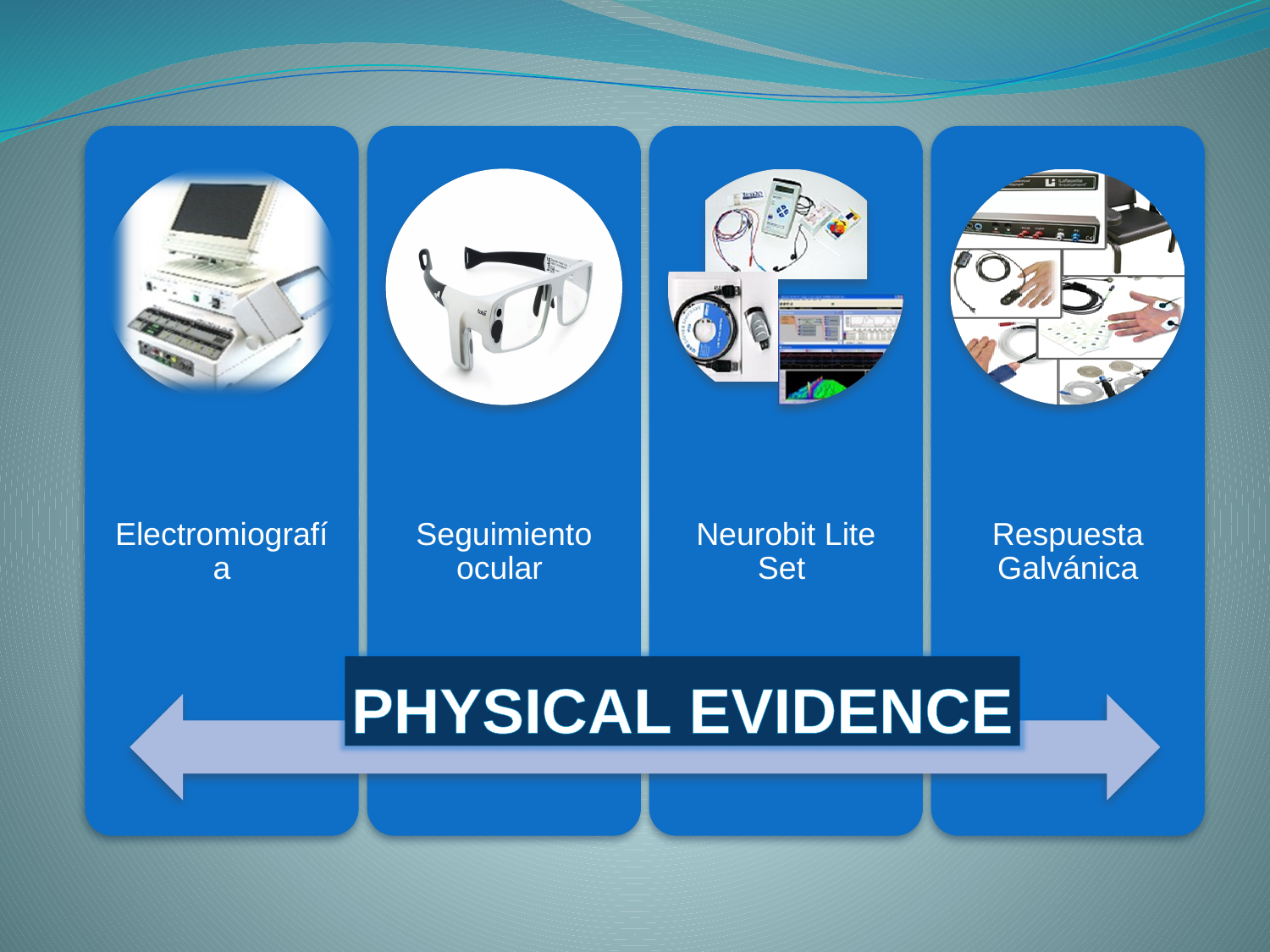

Electromiografía
Seguimiento ocular
Neurobit Lite Set
Respuesta Galvánica
PHYSICAL EVIDENCE